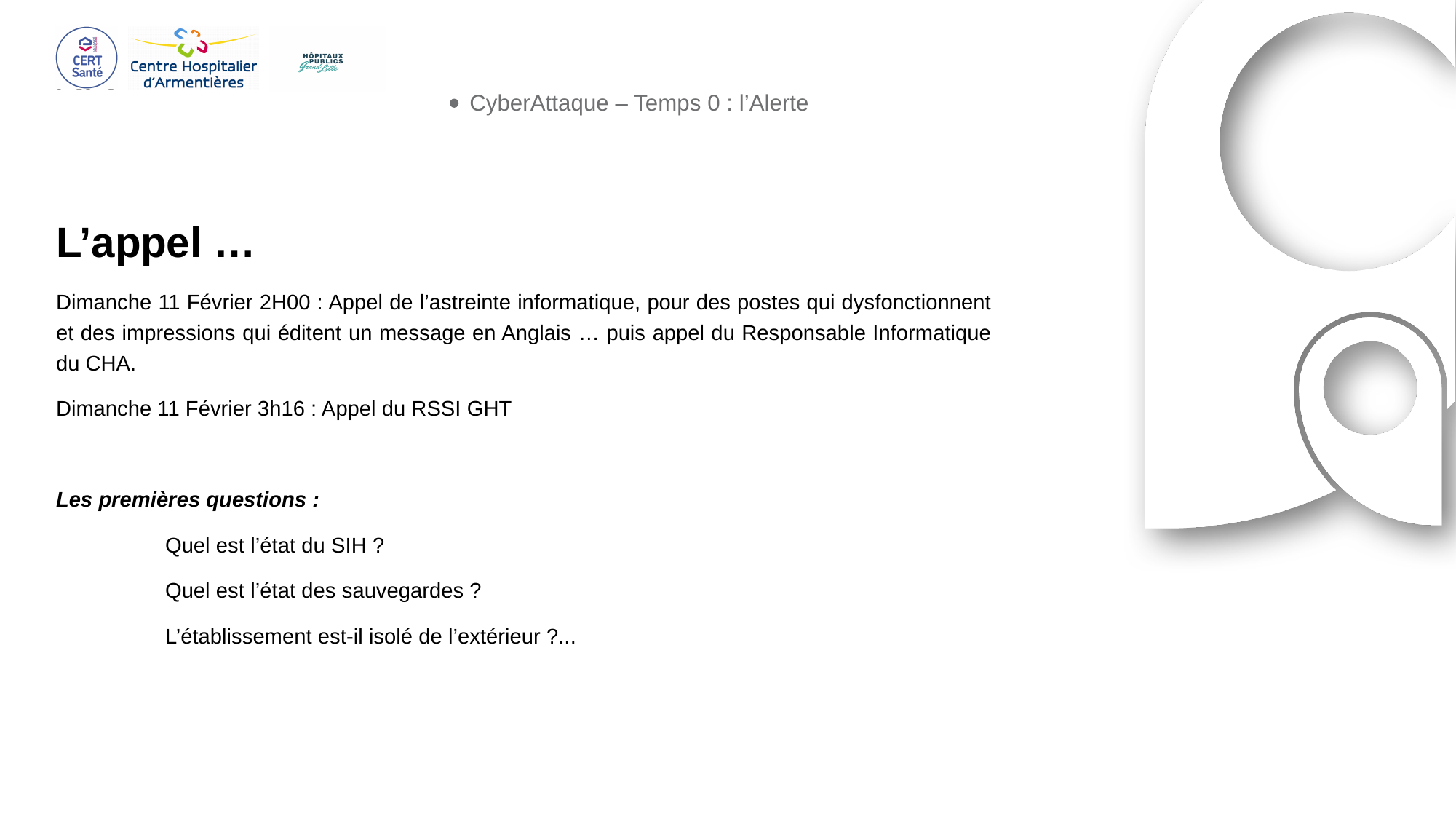

CyberAttaque – Temps 0 : l’Alerte

# L’appel …
Dimanche 11 Février 2H00 : Appel de l’astreinte informatique, pour des postes qui dysfonctionnent et des impressions qui éditent un message en Anglais … puis appel du Responsable Informatique du CHA.
Dimanche 11 Février 3h16 : Appel du RSSI GHT

Les premières questions :
	Quel est l’état du SIH ?
	Quel est l’état des sauvegardes ?
	L’établissement est-il isolé de l’extérieur ?...